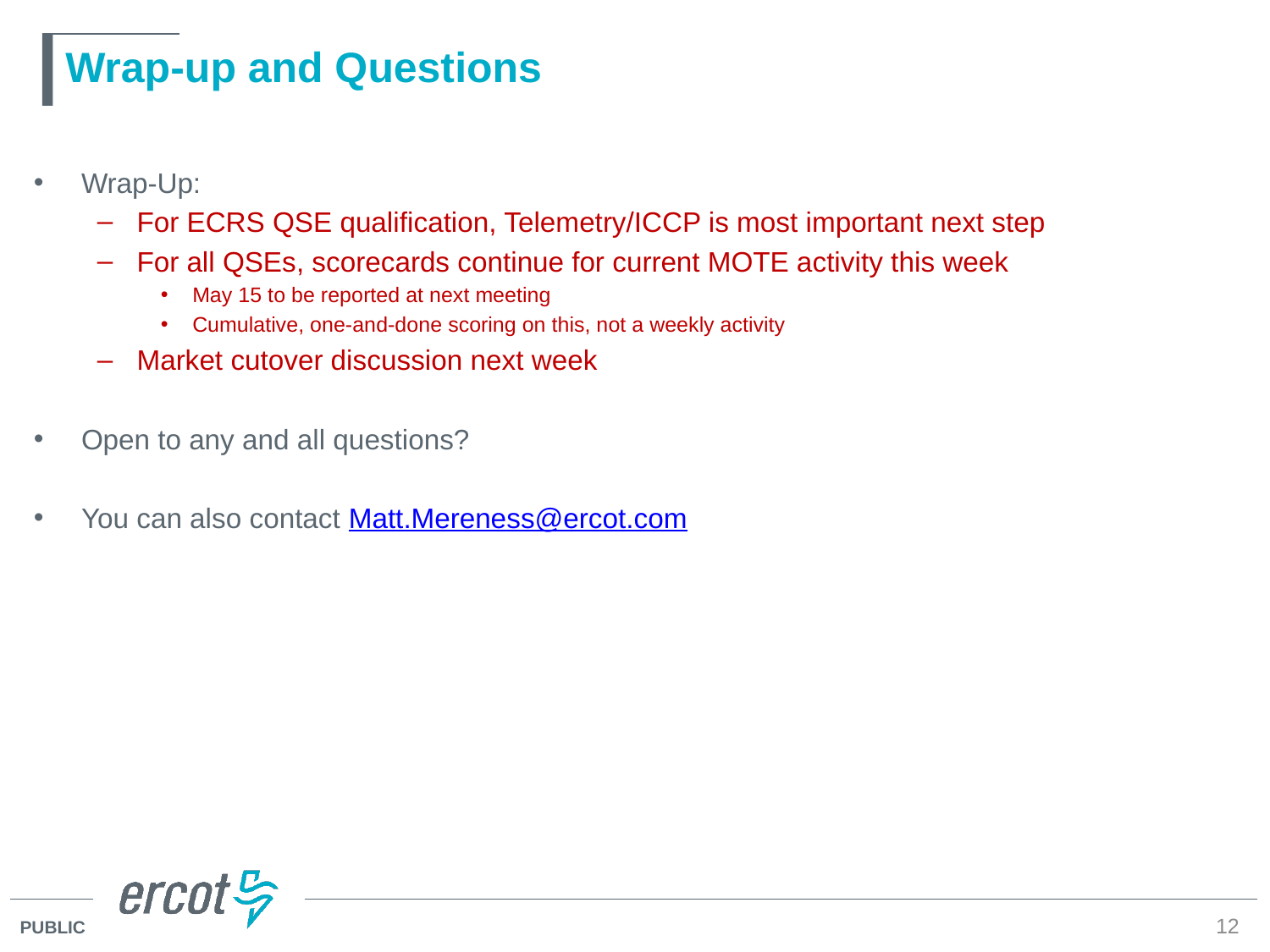

# Wrap-up and Questions
Wrap-Up:
For ECRS QSE qualification, Telemetry/ICCP is most important next step
For all QSEs, scorecards continue for current MOTE activity this week
May 15 to be reported at next meeting
Cumulative, one-and-done scoring on this, not a weekly activity
Market cutover discussion next week

Open to any and all questions?

You can also contact Matt.Mereness@ercot.com

12